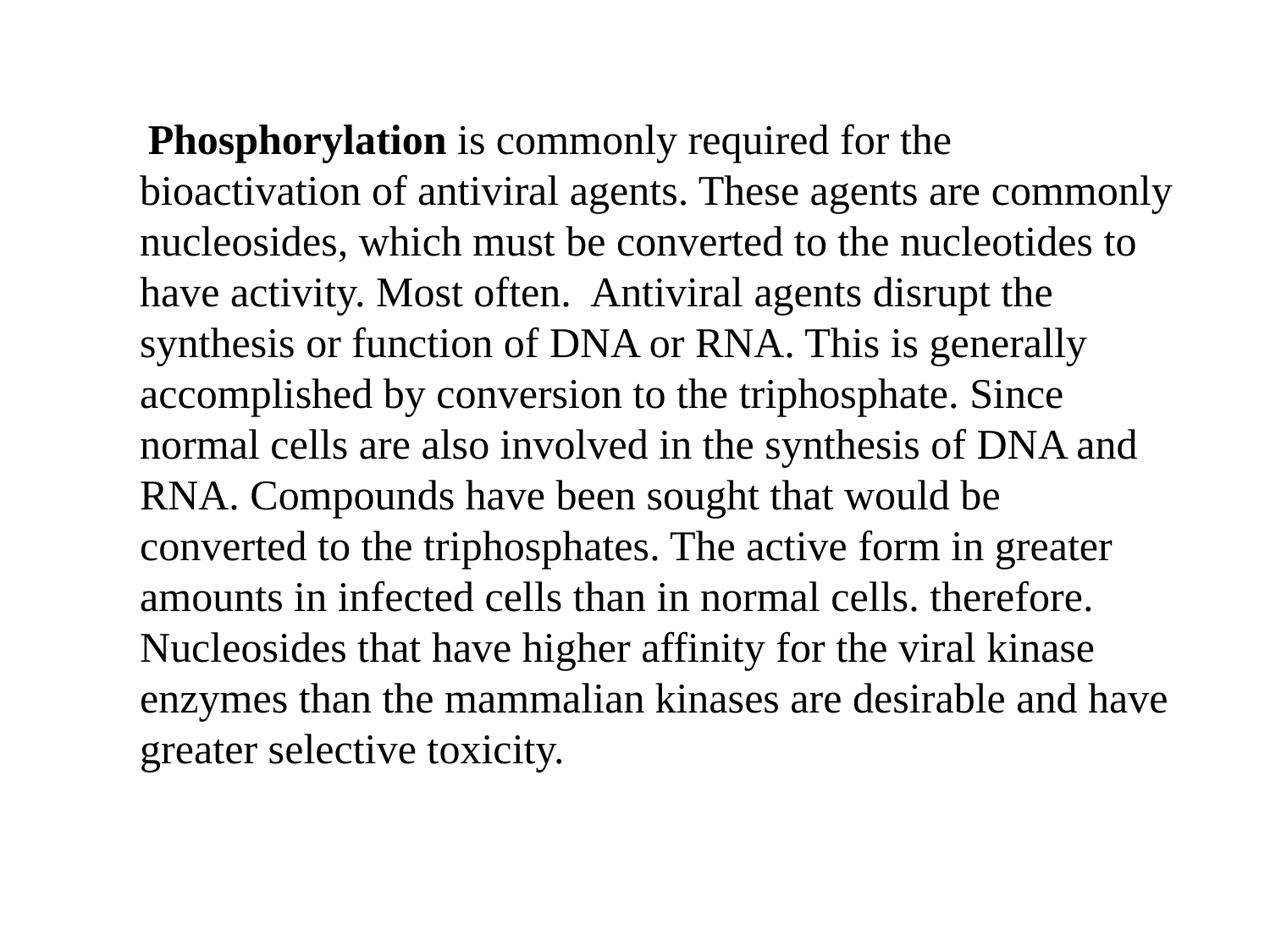

Phosphorylation is commonly required for the bioactivation of antiviral agents. These agents are commonly nucleosides, which must be converted to the nucleotides to have activity. Most often.  Antiviral agents disrupt the synthesis or function of DNA or RNA. This is generally accomplished by conversion to the triphosphate. Since normal cells are also involved in the synthesis of DNA and RNA. Compounds have been sought that would be converted to the triphosphates. The active form in greater amounts in infected cells than in normal cells. therefore. Nucleosides that have higher affinity for the viral kinase enzymes than the mammalian kinases are desirable and have greater selective toxicity.